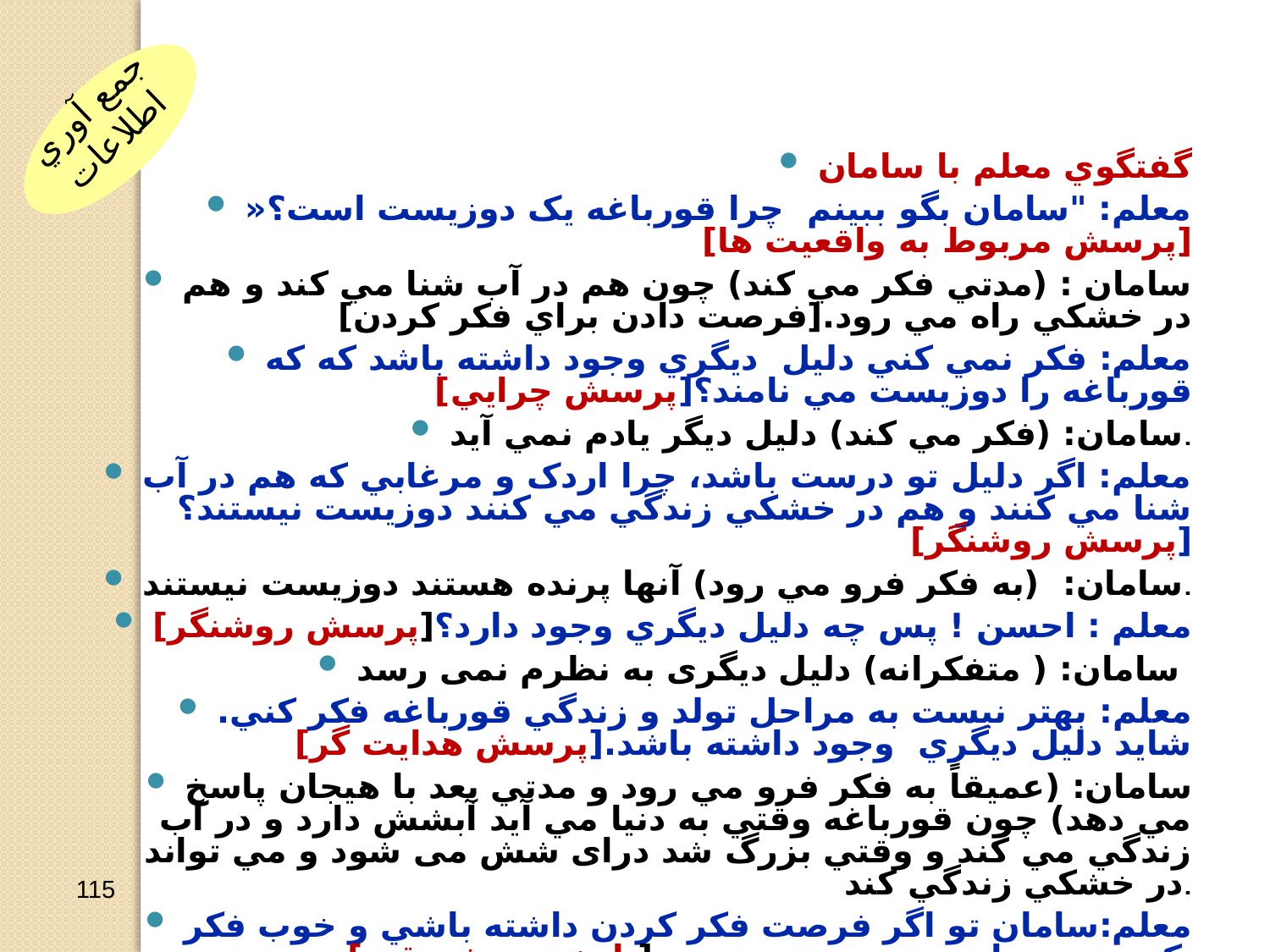

پرسيدن
جمع آوري اطلاعات

گفتگوي معلم با سامان
معلم: "سامان بگو ببينم  چرا قورباغه يک دوزيست است؟« [پرسش مربوط به واقعيت ها]
سامان : (مدتي فکر مي کند) چون هم در آب شنا مي کند و هم در خشکي راه مي رود.[فرصت دادن براي فکر کردن]
معلم: فکر نمي کني دليل  ديگري وجود داشته باشد که که قورباغه را دوزيست مي نامند؟[پرسش چرايي]
سامان: (فکر مي کند) دليل ديگر يادم نمي آيد.
معلم: اگر دليل تو درست باشد، چرا اردک و مرغابي که هم در آب شنا مي کنند و هم در خشکي زندگي مي کنند دوزيست نيستند؟[پرسش روشنگر]
سامان:  (به فکر فرو مي رود) آنها پرنده هستند دوزيست نيستند.
معلم : احسن ! پس چه دليل ديگري وجود دارد؟[پرسش روشنگر]
سامان: ( متفکرانه) دلیل دیگری به نظرم نمی رسد
معلم: بهتر نيست به مراحل تولد و زندگي قورباغه فکر کني. شايد دليل ديگري  وجود داشته باشد.[پرسش هدايت گر]
سامان: (عميقاً به فکر فرو مي رود و مدتي بعد با هيجان پاسخ مي دهد) چون قورباغه وقتي به دنيا مي آيد آبشش دارد و در آب زندگي مي کند و وقتي بزرگ شد درای شش می شود و مي تواند در خشکي زندگي کند.
معلم:سامان تو اگر فرصت فکر کردن داشته باشي و خوب فکر کني  به جواب درست مي رسي. [بازخورد تشويقي]
115